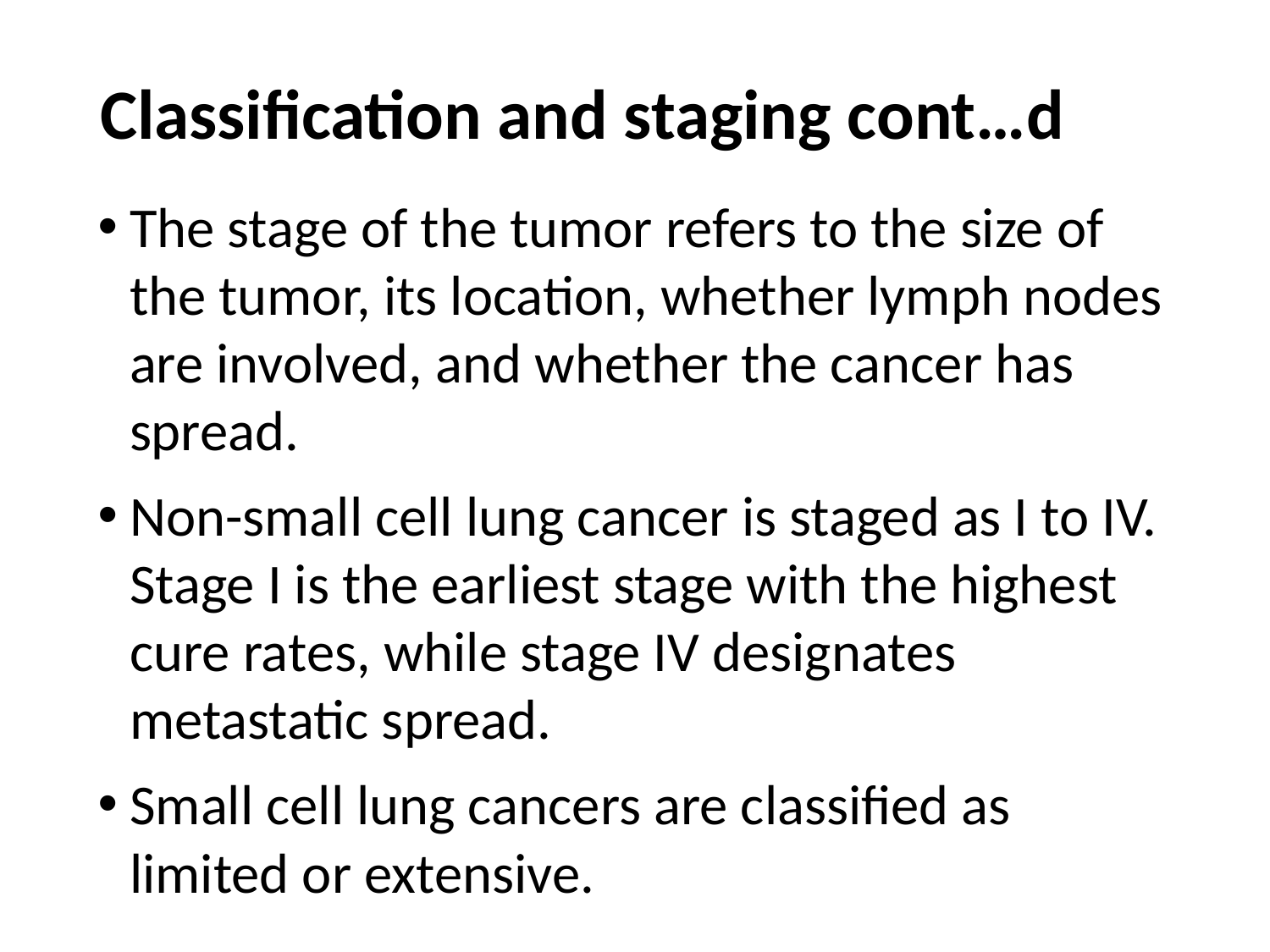

# Classification and staging cont…d
The stage of the tumor refers to the size of the tumor, its location, whether lymph nodes are involved, and whether the cancer has spread.
Non-small cell lung cancer is staged as I to IV. Stage I is the earliest stage with the highest cure rates, while stage IV designates metastatic spread.
Small cell lung cancers are classified as limited or extensive.